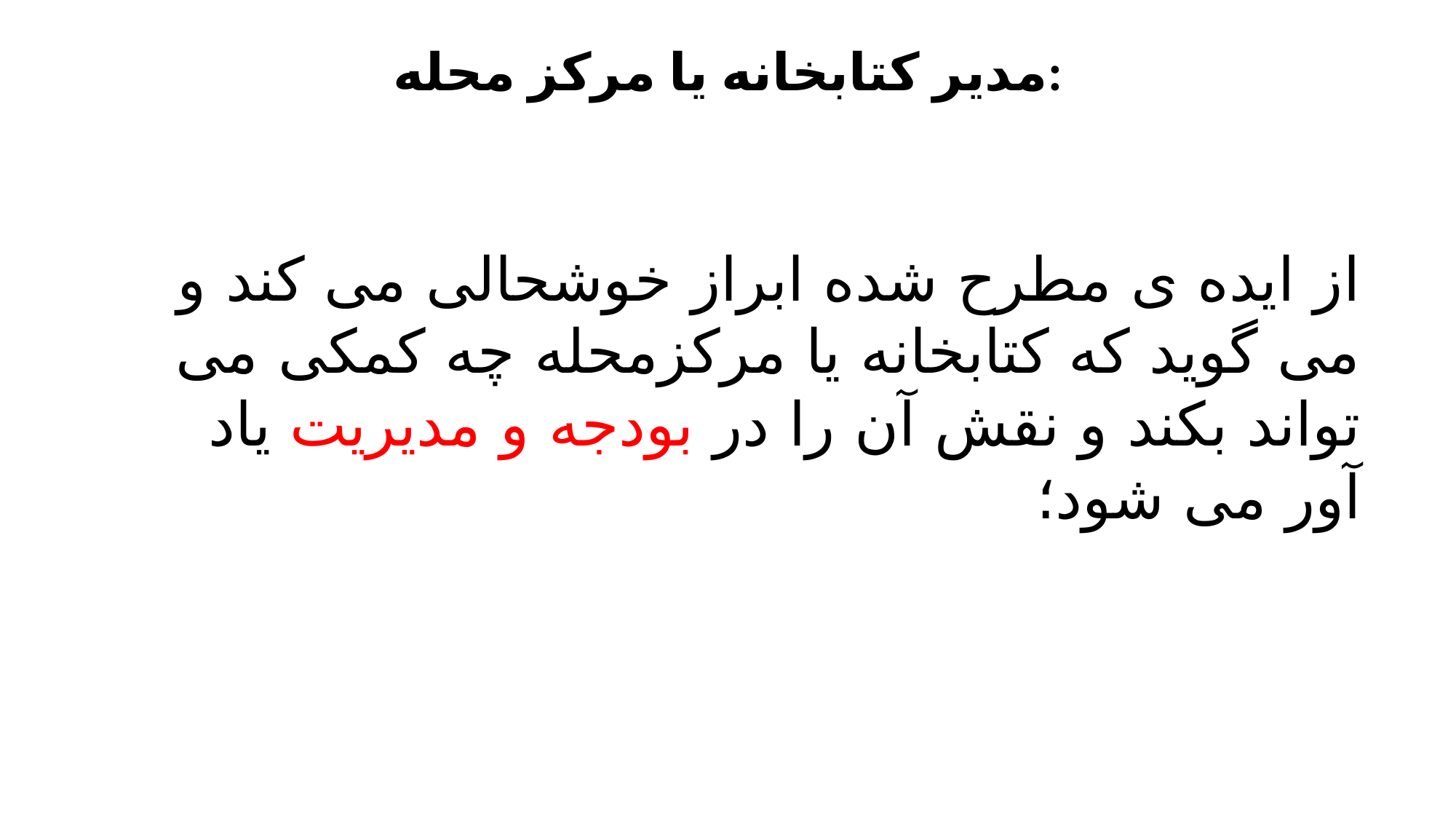

# مدیر کتابخانه یا مرکز محله:
از ایده ی مطرح شده ابراز خوشحالی می کند و می گوید که کتابخانه یا مرکزمحله چه کمکی می تواند بکند و نقش آن را در بودجه و مدیریت یاد آور می شود؛